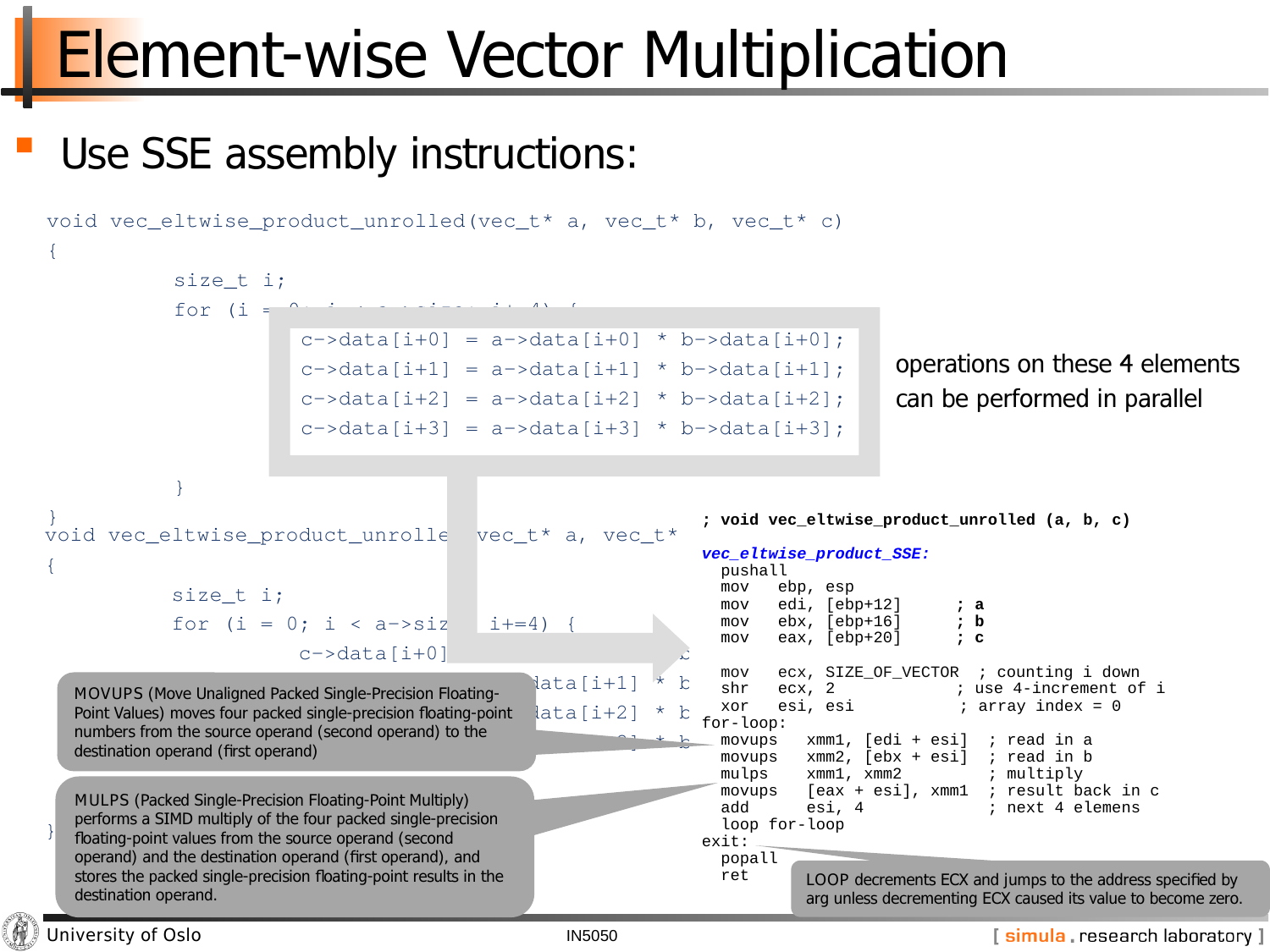

# Element-wise Vector Multiplication
Use SSE assembly instructions:
void vec_eltwise_product_unrolled(vec_t* a, vec_t* b, vec_t* c)
{
	size_t i;
	for (i = 0; i < a->size; i+=4) {
		c->data[i+0] = a->data[i+0] * b->data[i+0];
		c->data[i+1] = a->data[i+1] * b->data[i+1];
		c->data[i+2] = a->data[i+2] * b->data[i+2];
		c->data[i+3] = a->data[i+3] * b->data[i+3];

	}
}

operations on these 4 elements
can be performed in parallel

; void vec_eltwise_product_unrolled (a, b, c)

vec_eltwise_product_SSE:
  pushall
  mov   ebp, esp
  mov   edi, [ebp+12]   	; a
  mov   ebx, [ebp+16]   	; b
  mov   eax, [ebp+20]   	; c

  mov   ecx, SIZE_OF_VECTOR  ; counting i down
  shr   ecx, 2	; use 4-increment of i
  xor   esi, esi           ; array index = 0
for-loop:
  movups   xmm1, [edi + esi]  ; read in a
  movups   xmm2, [ebx + esi]  ; read in b
  mulps    xmm1, xmm2         ; multiply
  movups   [eax + esi], xmm1  ; result back in c
  add      esi, 4             ; next 4 elemens
  loop for-loop
exit:
  popall
  ret
void vec_eltwise_product_unrolled(vec_t* a, vec_t* b, vec_t* c)
{
	size_t i;
	for (i = 0; i < a->size; i+=4) {
		c->data[i+0] = a->data[i+0] * b->data[i+0];
		c->data[i+1] = a->data[i+1] * b->data[i+1];
		c->data[i+2] = a->data[i+2] * b->data[i+2];
		c->data[i+3] = a->data[i+3] * b->data[i+3];

	}
}
MOVUPS (Move Unaligned Packed Single-Precision Floating-Point Values) moves four packed single-precision floating-point numbers from the source operand (second operand) to the destination operand (first operand)
MULPS (Packed Single-Precision Floating-Point Multiply) performs a SIMD multiply of the four packed single-precision floating-point values from the source operand (second operand) and the destination operand (first operand), and stores the packed single-precision floating-point results in the destination operand.
LOOP decrements ECX and jumps to the address specified by arg unless decrementing ECX caused its value to become zero.